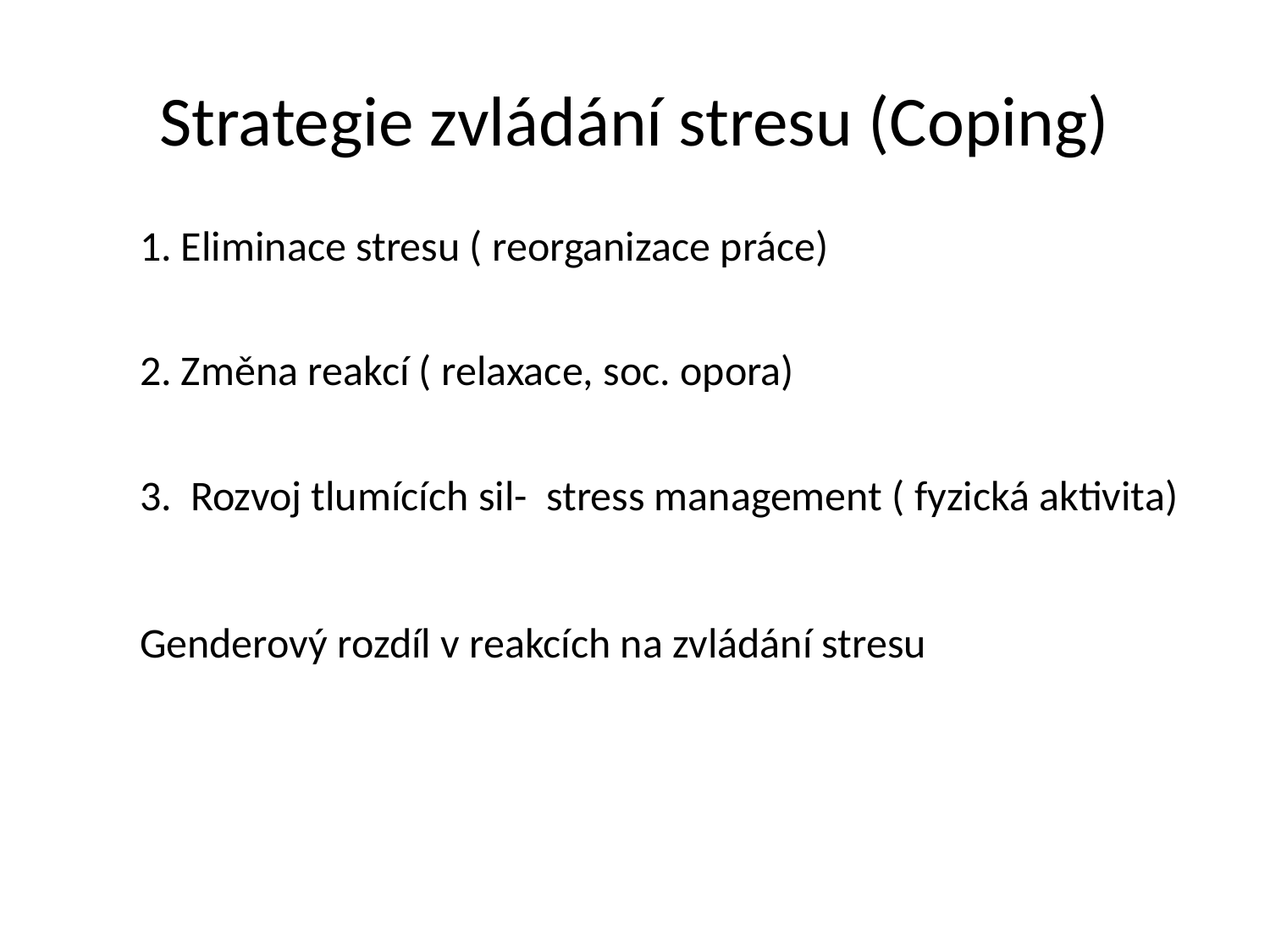

# Strategie zvládání stresu (Coping)
1. Eliminace stresu ( reorganizace práce)

2. Změna reakcí ( relaxace, soc. opora)

3.  Rozvoj tlumících sil-  stress management ( fyzická aktivita)

Genderový rozdíl v reakcích na zvládání stresu